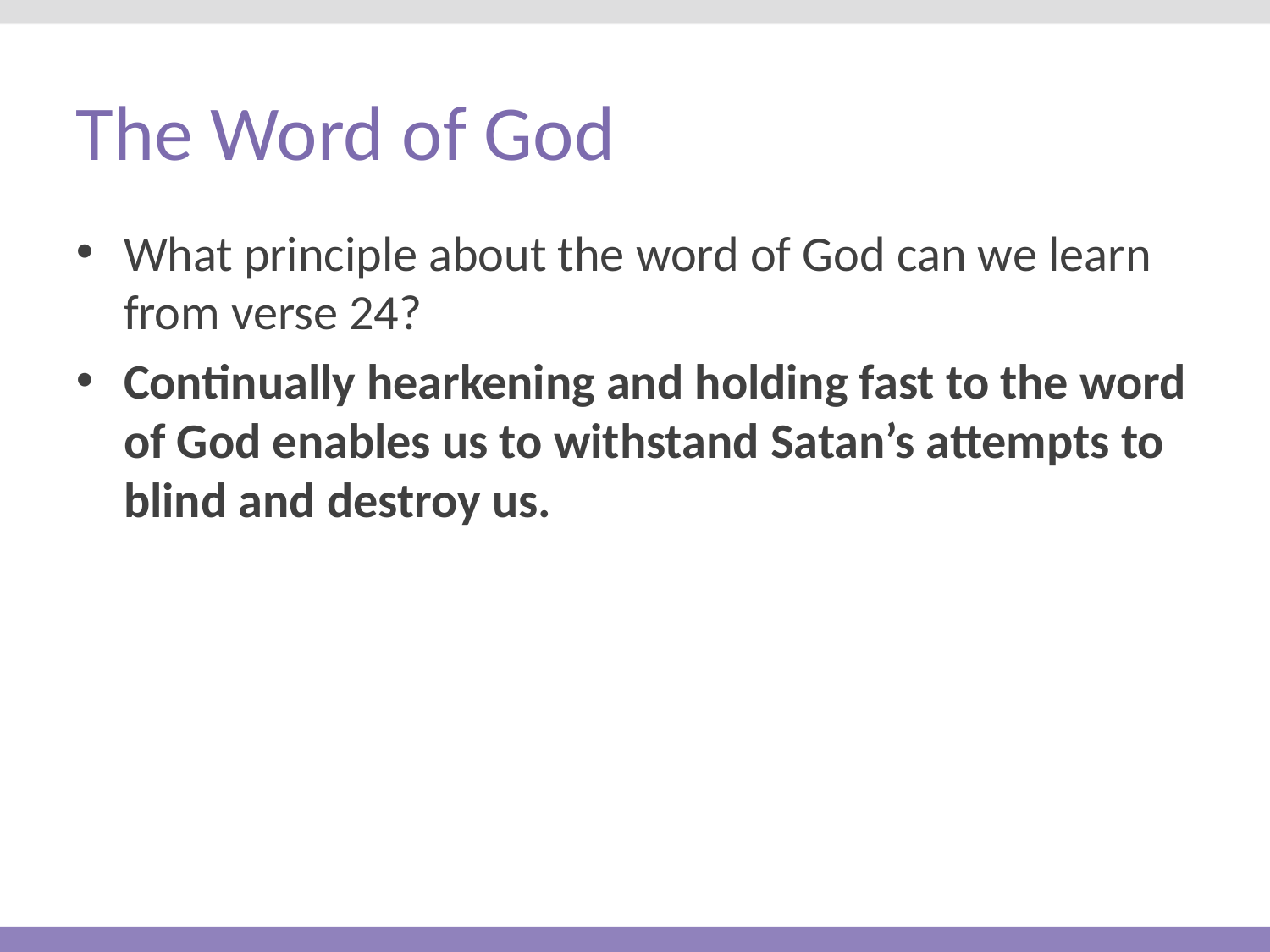

# The Word of God
What principle about the word of God can we learn from verse 24?
Continually hearkening and holding fast to the word of God enables us to withstand Satan’s attempts to blind and destroy us.